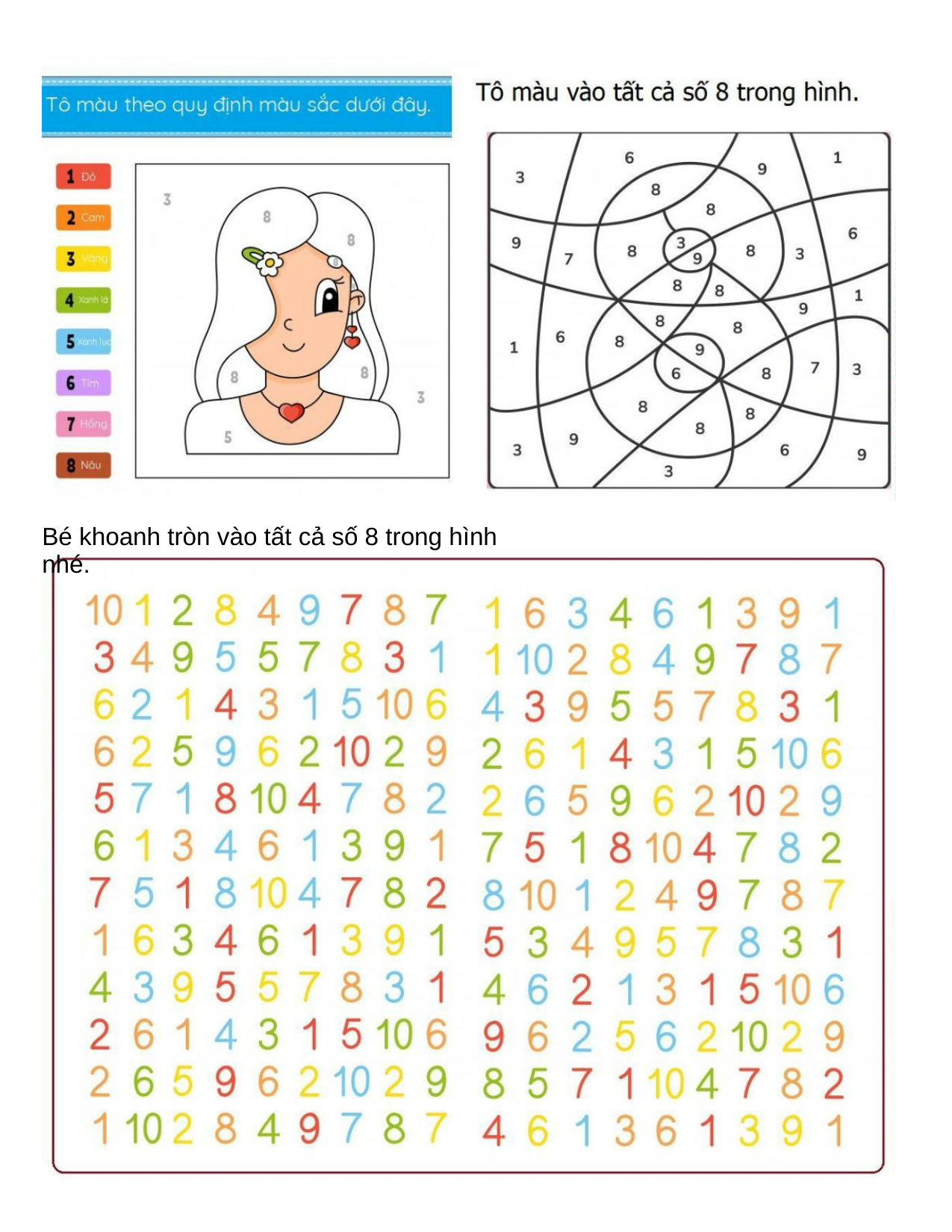

Bé khoanh tròn vào tất cả số 8 trong hình nhé.